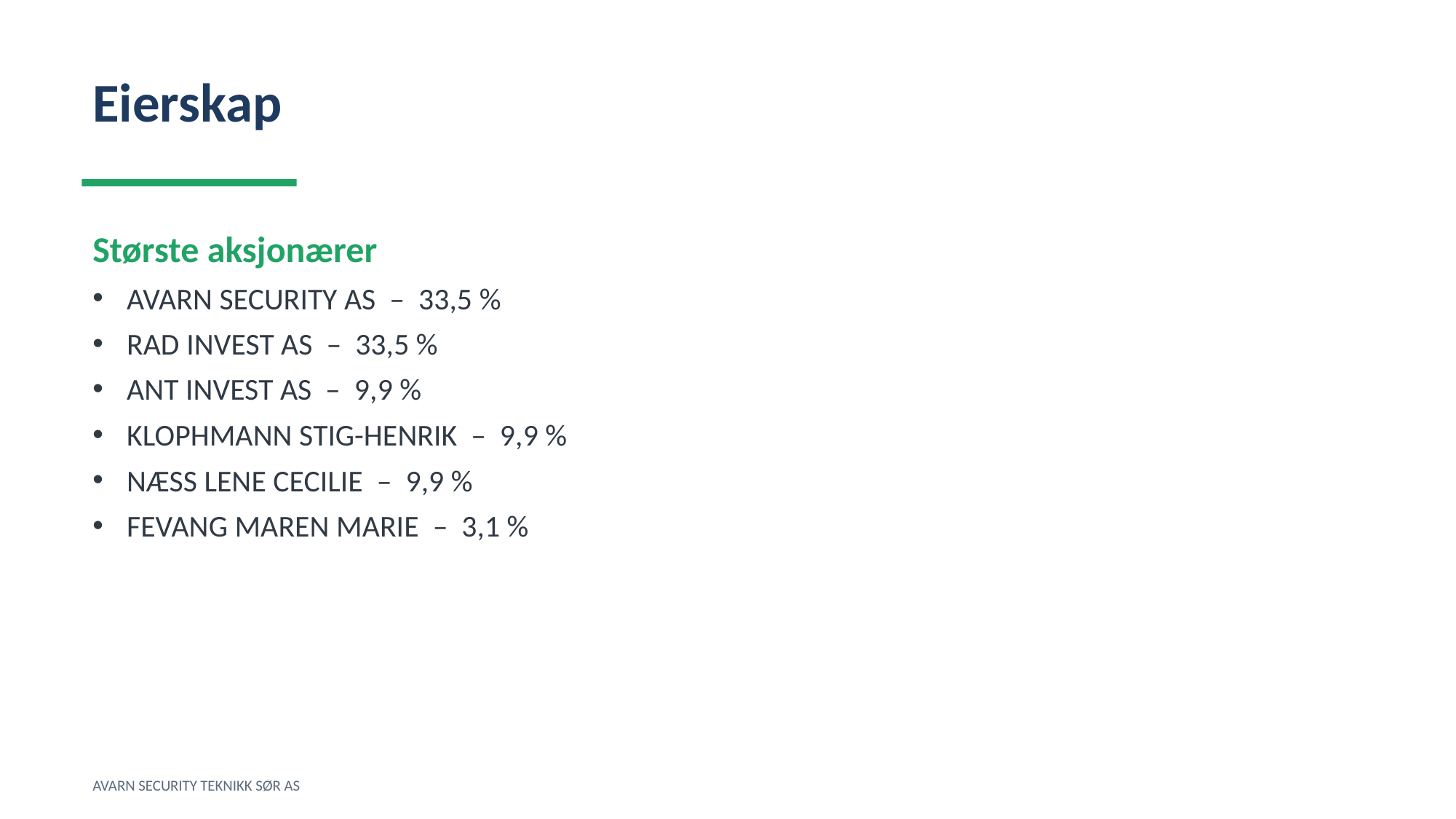

Eierskap

Største aksjonærer
AVARN SECURITY AS  –  33,5 %
RAD INVEST AS  –  33,5 %
ANT INVEST AS  –  9,9 %
KLOPHMANN STIG-HENRIK  –  9,9 %
NÆSS LENE CECILIE  –  9,9 %
FEVANG MAREN MARIE  –  3,1 %
AVARN SECURITY TEKNIKK SØR AS